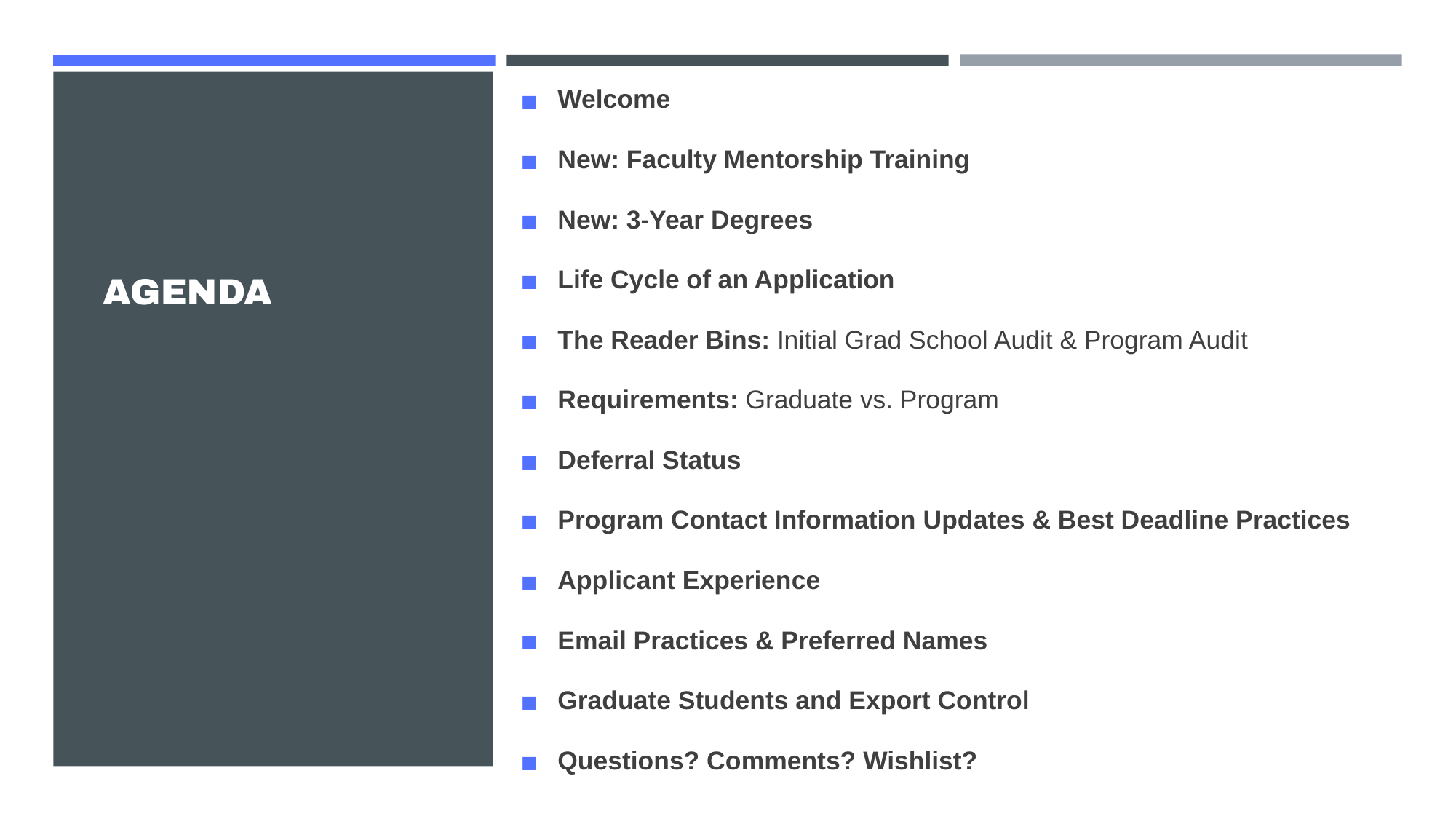

Welcome
New: Faculty Mentorship Training
New: 3-Year Degrees
Life Cycle of an Application
The Reader Bins: Initial Grad School Audit & Program Audit
Requirements: Graduate vs. Program
Deferral Status
Program Contact Information Updates & Best Deadline Practices
Applicant Experience
Email Practices & Preferred Names
Graduate Students and Export Control
Questions? Comments? Wishlist?
# AGENDA